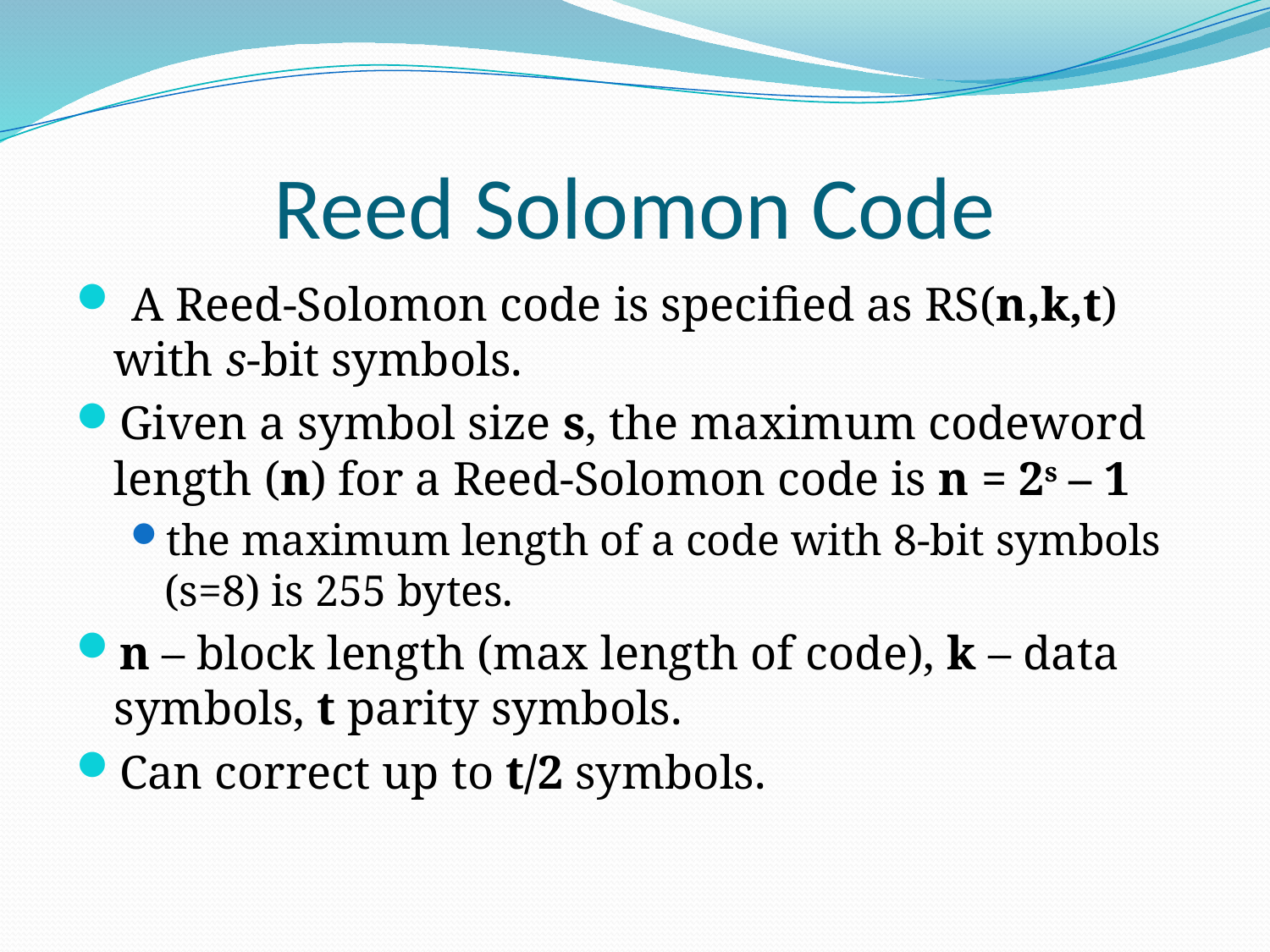

# Reed Solomon Code
 A Reed-Solomon code is specified as RS(n,k,t) with s-bit symbols.
Given a symbol size s, the maximum codeword length (n) for a Reed-Solomon code is n = 2s – 1
the maximum length of a code with 8-bit symbols (s=8) is 255 bytes.
n – block length (max length of code), k – data symbols, t parity symbols.
Can correct up to t/2 symbols.